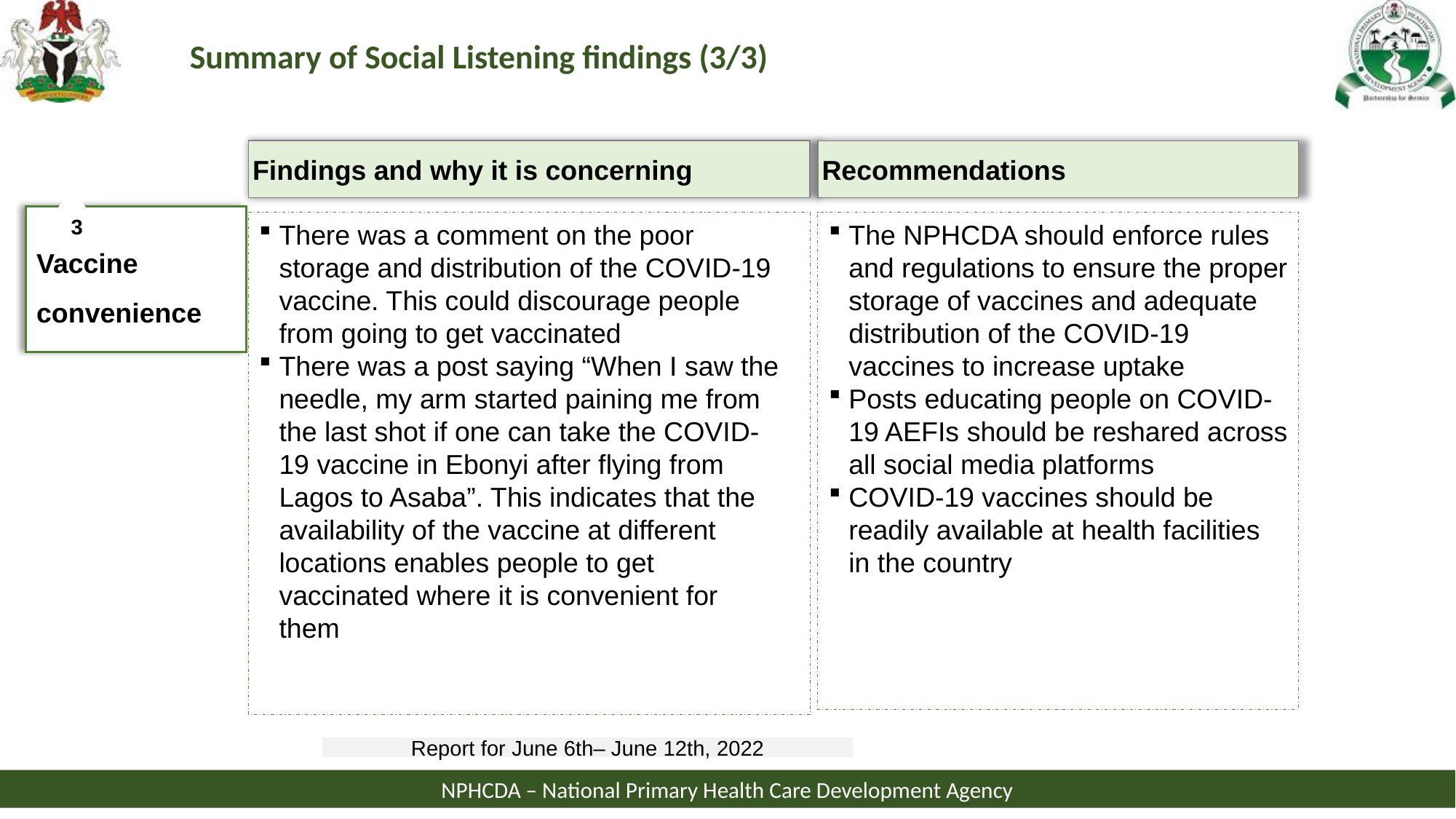

# Summary of Social Listening findings (3/3)

Findings and why it is concerning
Recommendations
3
Vaccine convenience
There was a comment on the poor storage and distribution of the COVID-19 vaccine. This could discourage people from going to get vaccinated
There was a post saying “When I saw the needle, my arm started paining me from the last shot if one can take the COVID-19 vaccine in Ebonyi after flying from Lagos to Asaba”. This indicates that the availability of the vaccine at different locations enables people to get vaccinated where it is convenient for them

The NPHCDA should enforce rules and regulations to ensure the proper storage of vaccines and adequate distribution of the COVID-19 vaccines to increase uptake
Posts educating people on COVID-19 AEFIs should be reshared across all social media platforms
COVID-19 vaccines should be readily available at health facilities in the country

Report for June 6th– June 12th, 2022